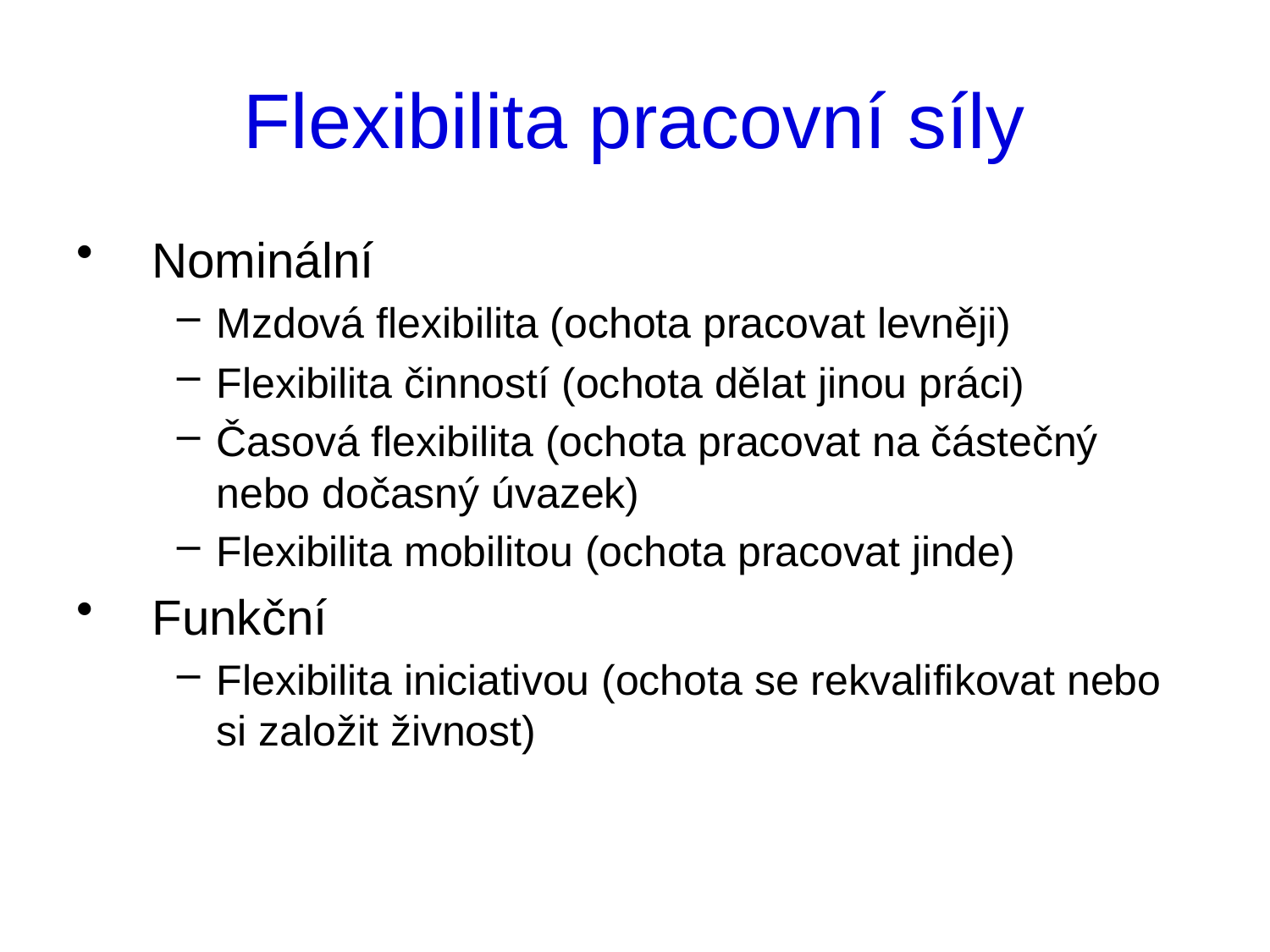

# Flexibilita pracovní síly
Nominální
Mzdová flexibilita (ochota pracovat levněji)
Flexibilita činností (ochota dělat jinou práci)
Časová flexibilita (ochota pracovat na částečný nebo dočasný úvazek)
Flexibilita mobilitou (ochota pracovat jinde)
Funkční
Flexibilita iniciativou (ochota se rekvalifikovat nebo si založit živnost)